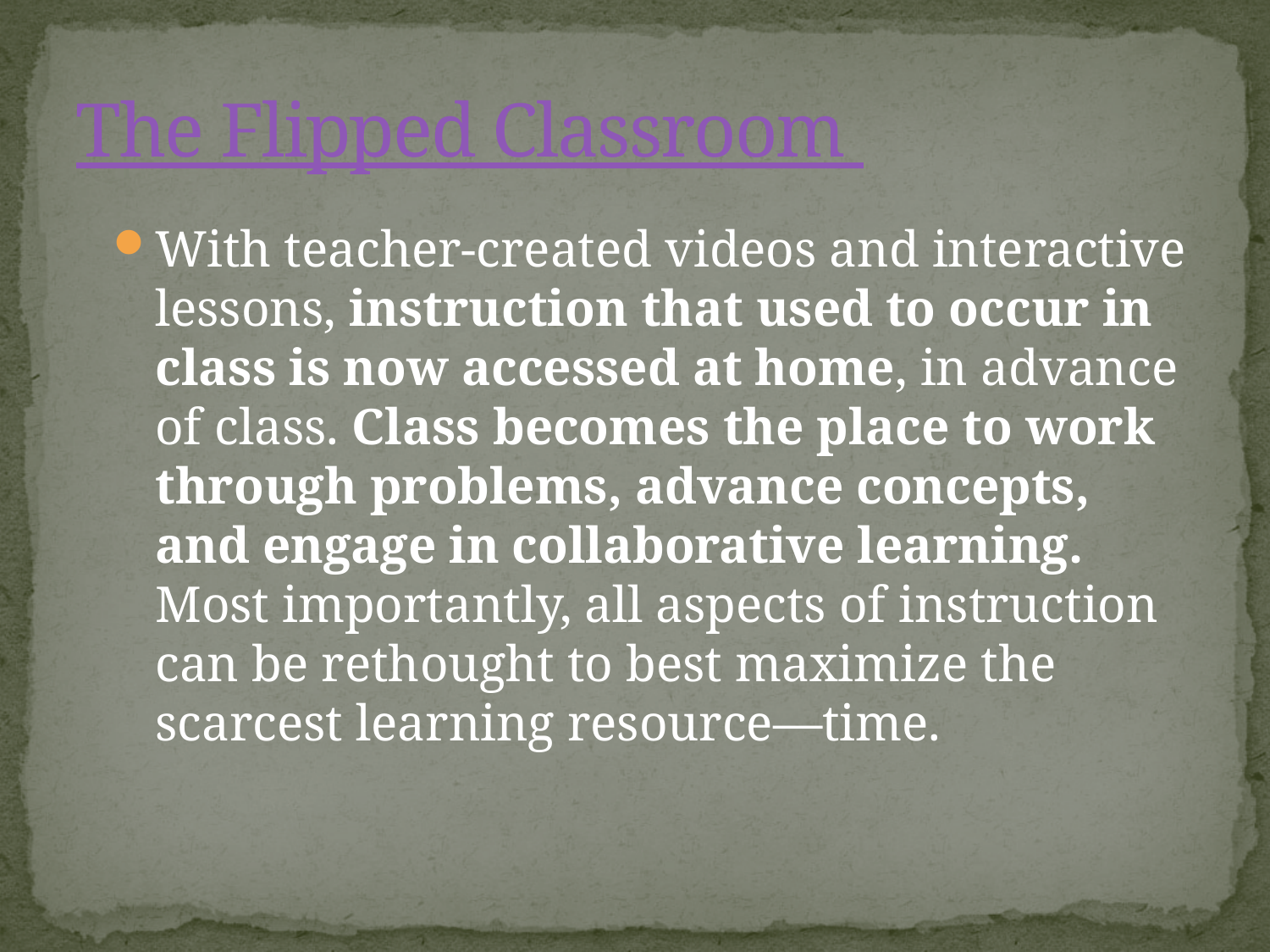

# The Flipped Classroom
With teacher-created videos and interactive lessons, instruction that used to occur in class is now accessed at home, in advance of class. Class becomes the place to work through problems, advance concepts, and engage in collaborative learning. Most importantly, all aspects of instruction can be rethought to best maximize the scarcest learning resource—time.